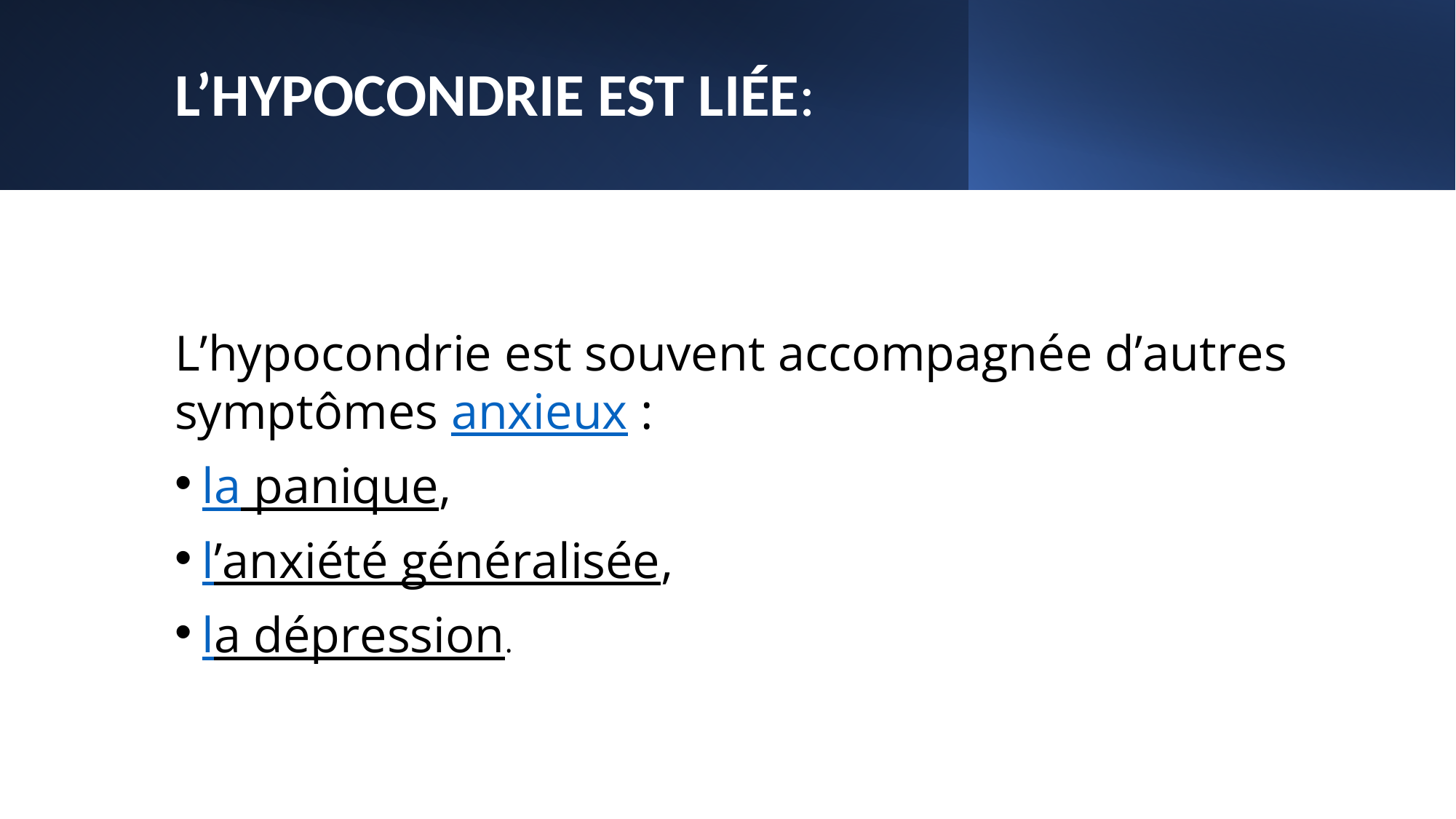

# L’HYPOCONDRIE EST LIÉE:
L’hypocondrie est souvent accompagnée d’autres symptômes anxieux :
la panique,
l’anxiété généralisée,
la dépression.